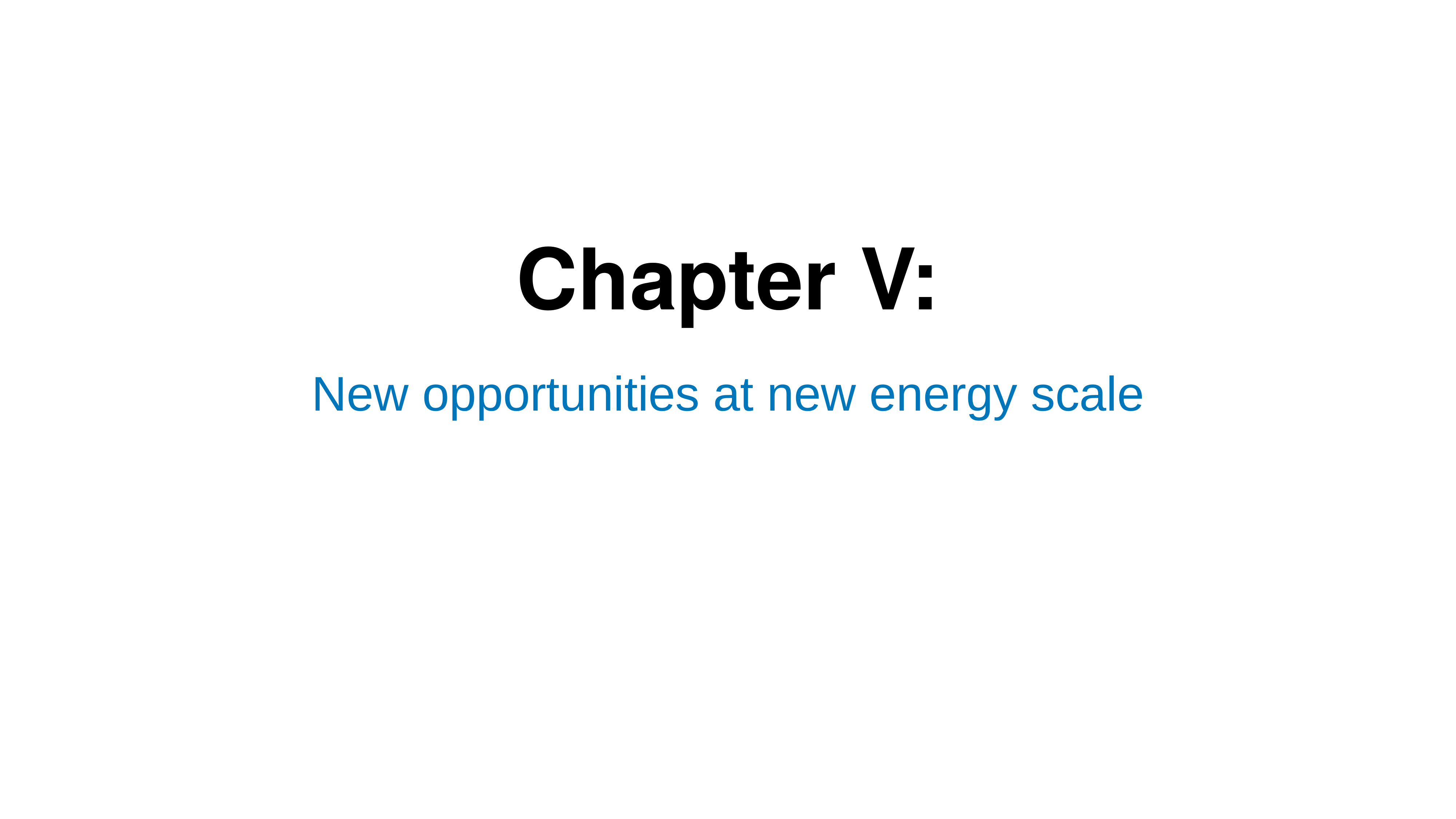

# Chapter V:

New opportunities at new energy scale
30